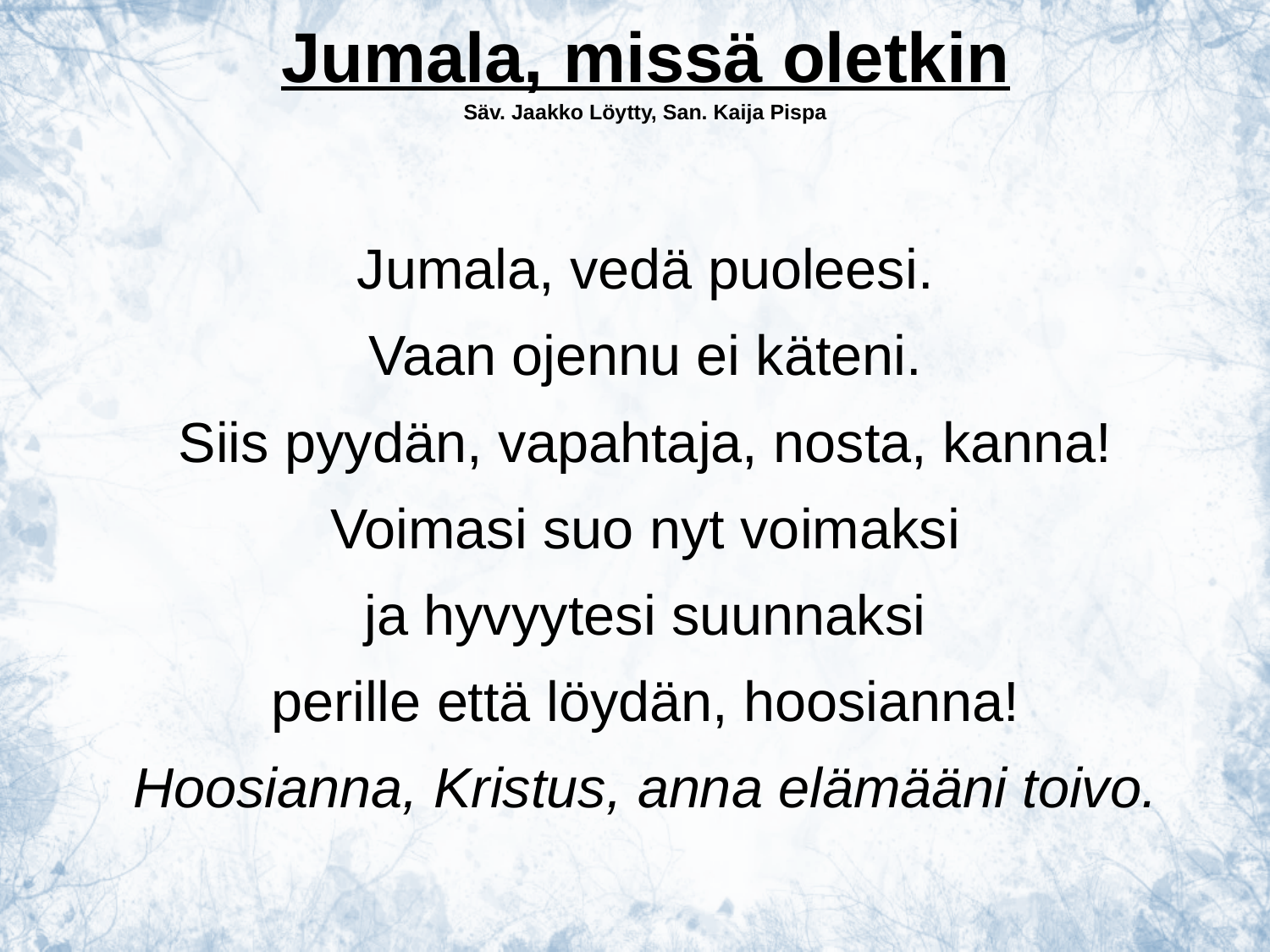

Jumala, missä oletkin
Säv. Jaakko Löytty, San. Kaija Pispa
Jumala, vedä puoleesi.
Vaan ojennu ei käteni.
Siis pyydän, vapahtaja, nosta, kanna!
Voimasi suo nyt voimaksi
ja hyvyytesi suunnaksi
perille että löydän, hoosianna!
Hoosianna, Kristus, anna elämääni toivo.